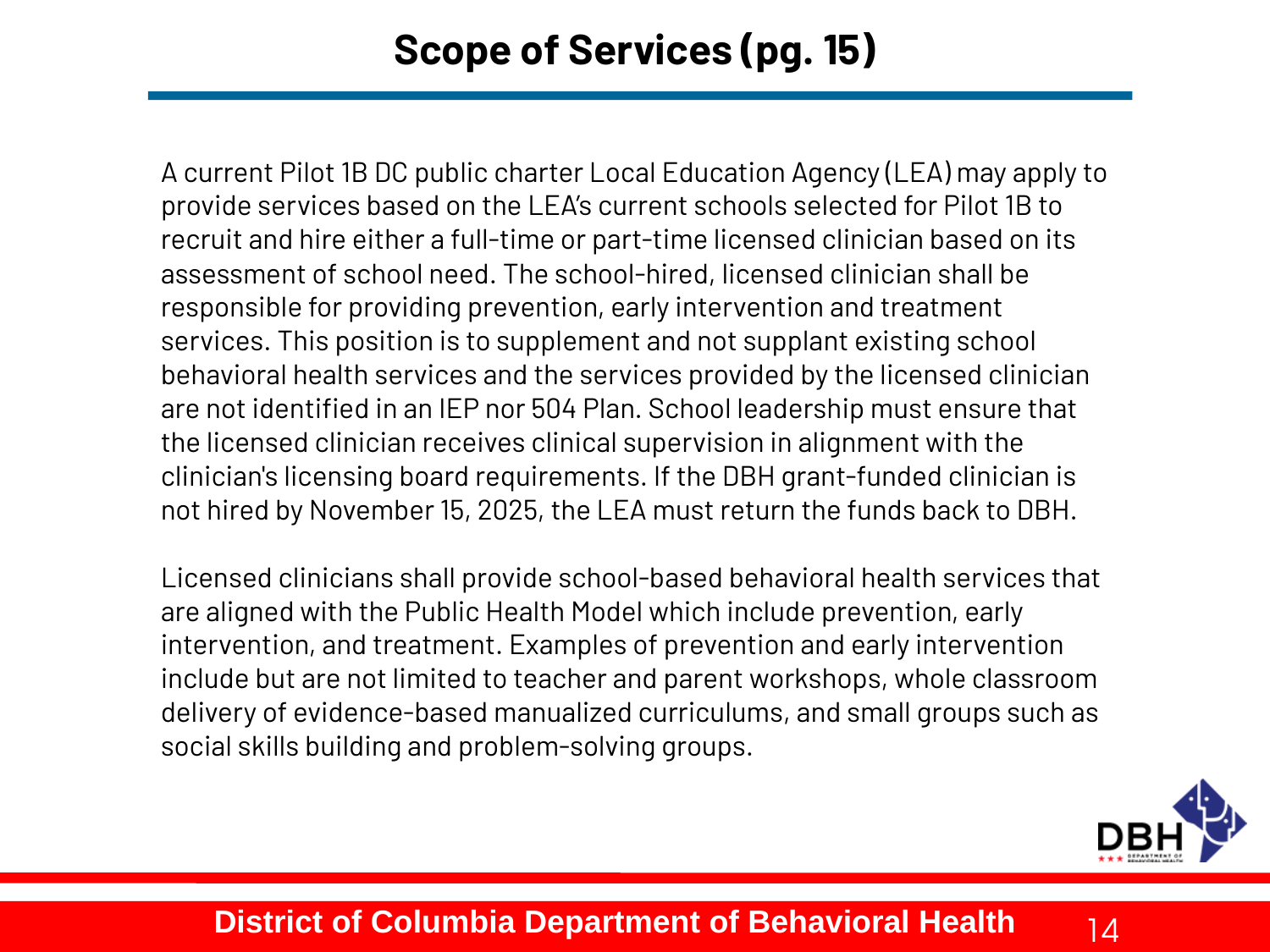

# Scope of Services (pg. 15)

A current Pilot 1B DC public charter Local Education Agency (LEA) may apply to provide services based on the LEA’s current schools selected for Pilot 1B to recruit and hire either a full-time or part-time licensed clinician based on its assessment of school need. The school-hired, licensed clinician shall be responsible for providing prevention, early intervention and treatment services. This position is to supplement and not supplant existing school behavioral health services and the services provided by the licensed clinician are not identified in an IEP nor 504 Plan. School leadership must ensure that the licensed clinician receives clinical supervision in alignment with the clinician's licensing board requirements. If the DBH grant-funded clinician is not hired by November 15, 2025, the LEA must return the funds back to DBH.

Licensed clinicians shall provide school-based behavioral health services that are aligned with the Public Health Model which include prevention, early intervention, and treatment. Examples of prevention and early intervention include but are not limited to teacher and parent workshops, whole classroom delivery of evidence-based manualized curriculums, and small groups such as social skills building and problem-solving groups.
14